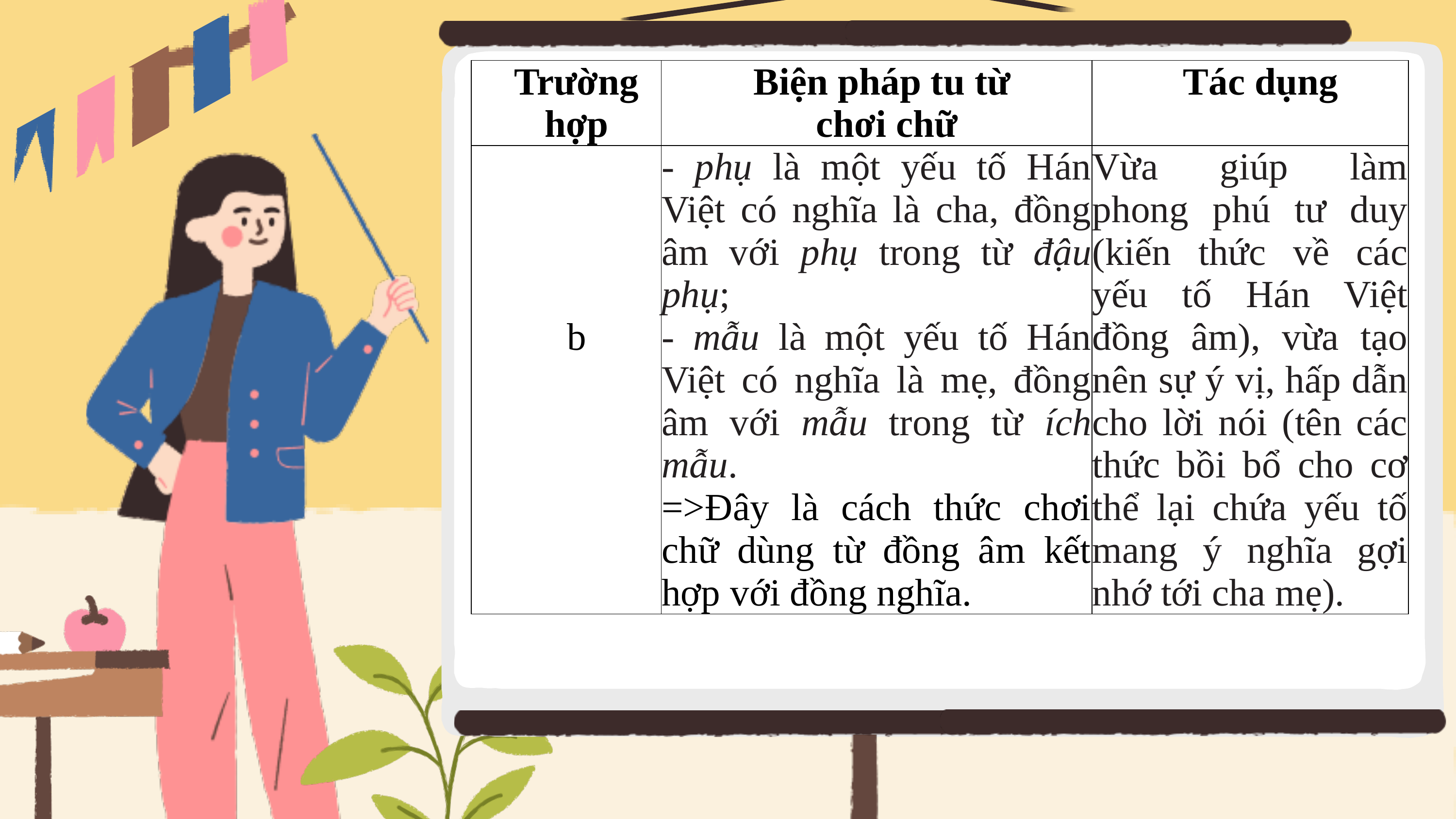

| Trường hợp | Biện pháp tu từ chơi chữ | Tác dụng |
| --- | --- | --- |
| b | - phụ là một yếu tố Hán Việt có nghĩa là cha, đồng âm với phụ trong từ đậu phụ; - mẫu là một yếu tố Hán Việt có nghĩa là mẹ, đồng âm với mẫu trong từ ích mẫu. =>Đây là cách thức chơi chữ dùng từ đồng âm kết hợp với đồng nghĩa. | Vừa giúp làm phong phú tư duy (kiến thức về các yếu tố Hán Việt đồng âm), vừa tạo nên sự ý vị, hấp dẫn cho lời nói (tên các thức bồi bổ cho cơ thể lại chứa yếu tố mang ý nghĩa gợi nhớ tới cha mẹ). |